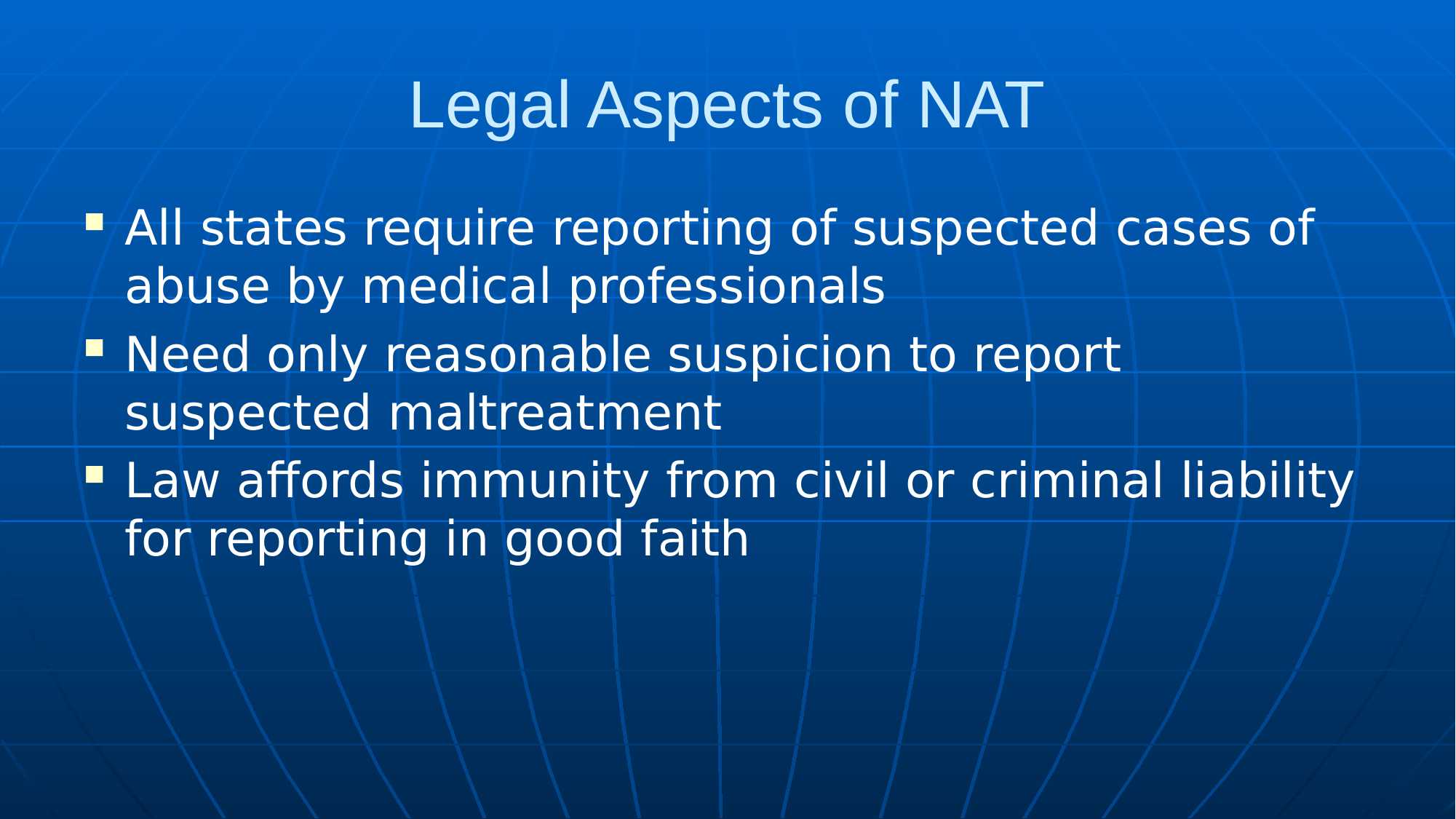

# Legal Aspects of NAT
All states require reporting of suspected cases of abuse by medical professionals
Need only reasonable suspicion to report suspected maltreatment
Law affords immunity from civil or criminal liability for reporting in good faith